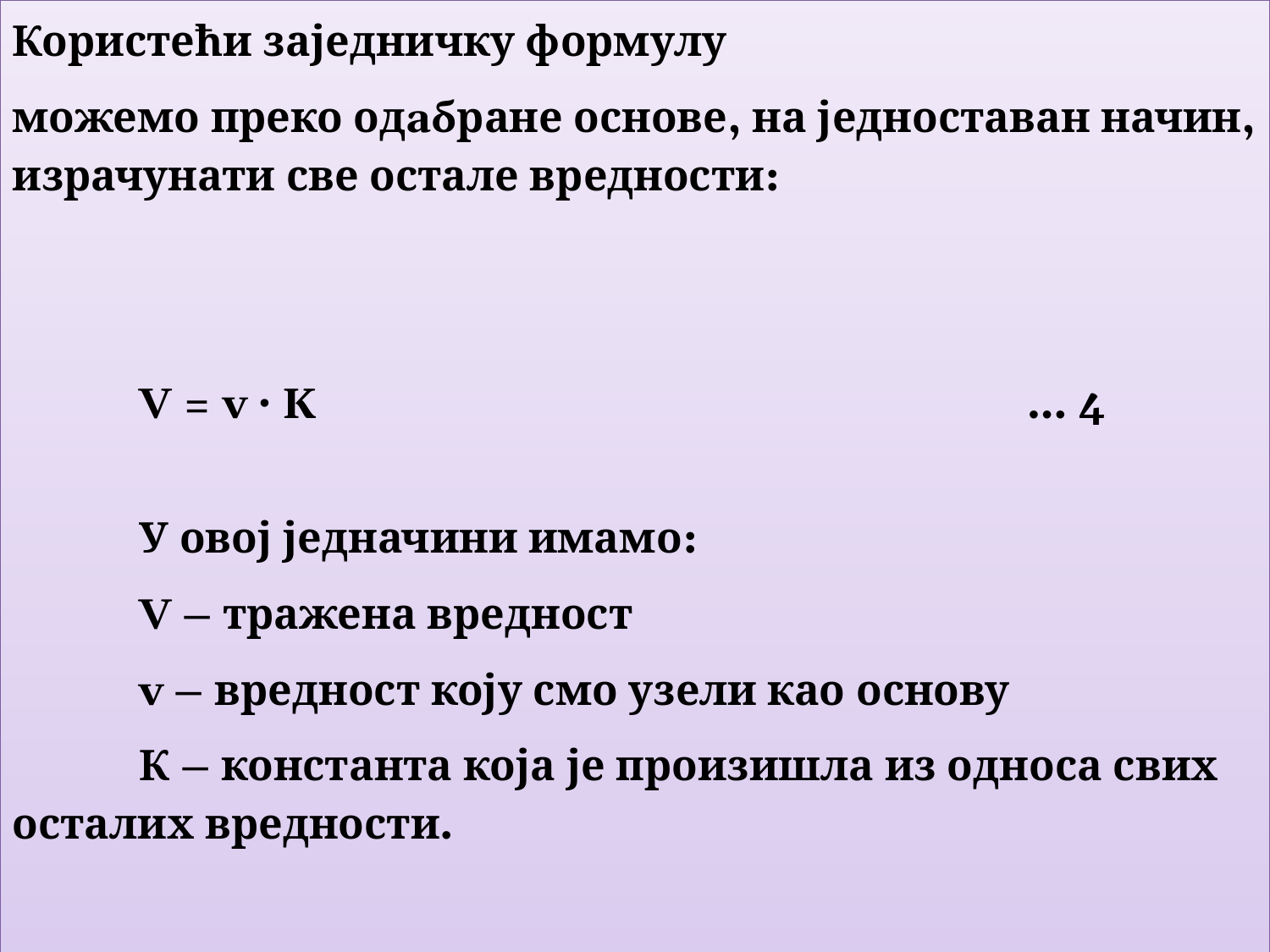

Користећи заједничку формулу
можемо преко одaбране основе, на једноставан начин, израчунати све остале вредности:

	V = v · K                                                                  … 4
	У овој једначини имамо:
	V – тражена вредност
	v – вредност коју смо узели као основу
	К – константа која је произишла из односа свих осталих вредности.